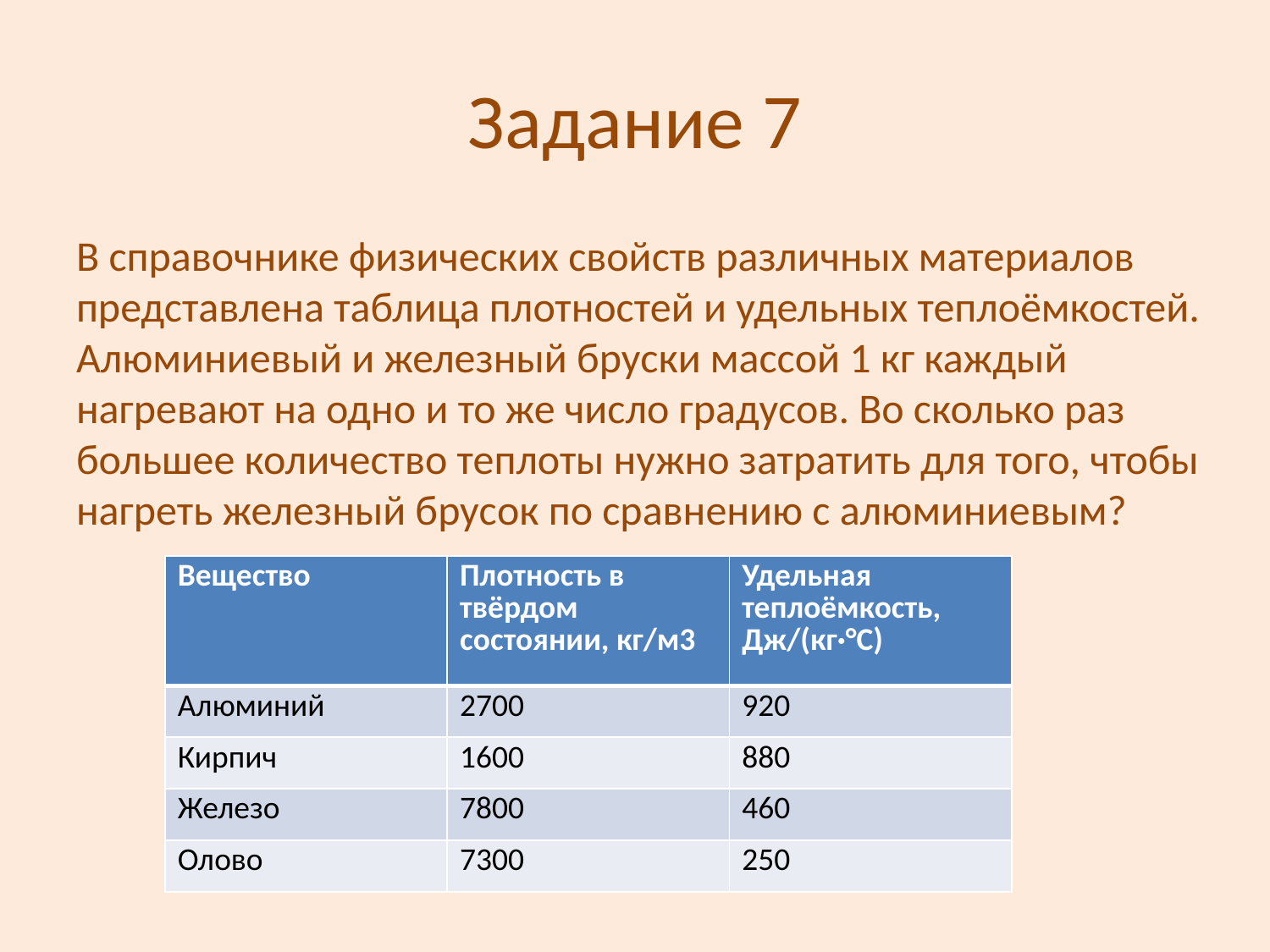

# Задание 7
В справочнике физических свойств различных материалов представлена таблица плотностей и удельных теплоёмкостей. Алюминиевый и железный бруски массой 1 кг каждый нагревают на одно и то же число градусов. Во сколько раз большее количество теплоты нужно затратить для того, чтобы нагреть железный брусок по сравнению с алюминиевым?

| Вещество | Плотность в твёрдом состоянии, кг/м3 | Удельная теплоёмкость, Дж/(кг·°С) |
| --- | --- | --- |
| Алюминий | 2700 | 920 |
| Кирпич | 1600 | 880 |
| Железо | 7800 | 460 |
| Олово | 7300 | 250 |